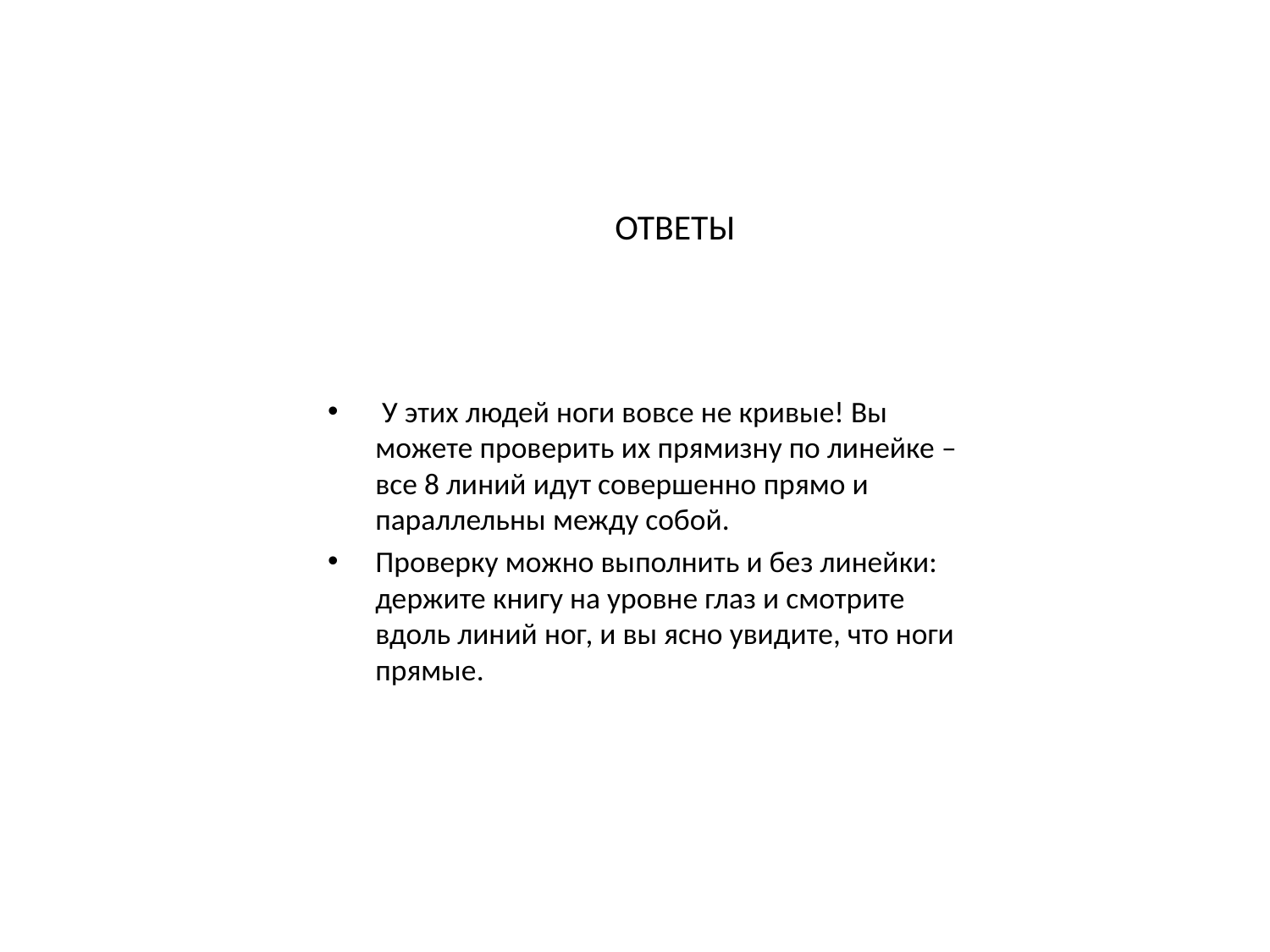

# ОТВЕТЫ

 У этих людей ноги вовсе не кривые! Вы можете проверить их прямизну по линейке – все 8 линий идут совершенно прямо и параллельны между собой.
Проверку можно выполнить и без линейки: держите книгу на уровне глаз и смотрите вдоль линий ног, и вы ясно увидите, что ноги прямые.